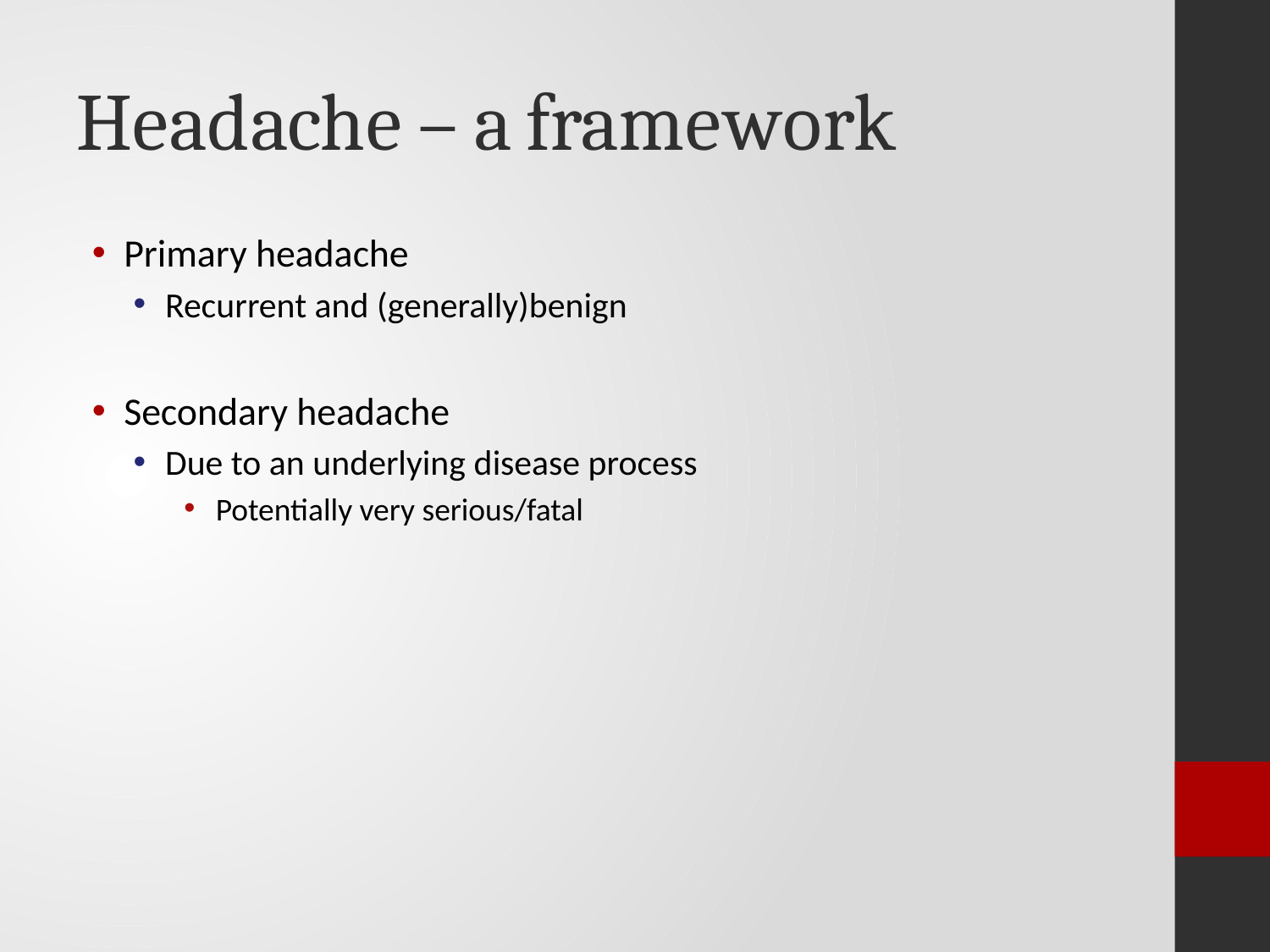

# Headache – a framework
Primary headache
Recurrent and (generally)benign

Secondary headache
Due to an underlying disease process
Potentially very serious/fatal